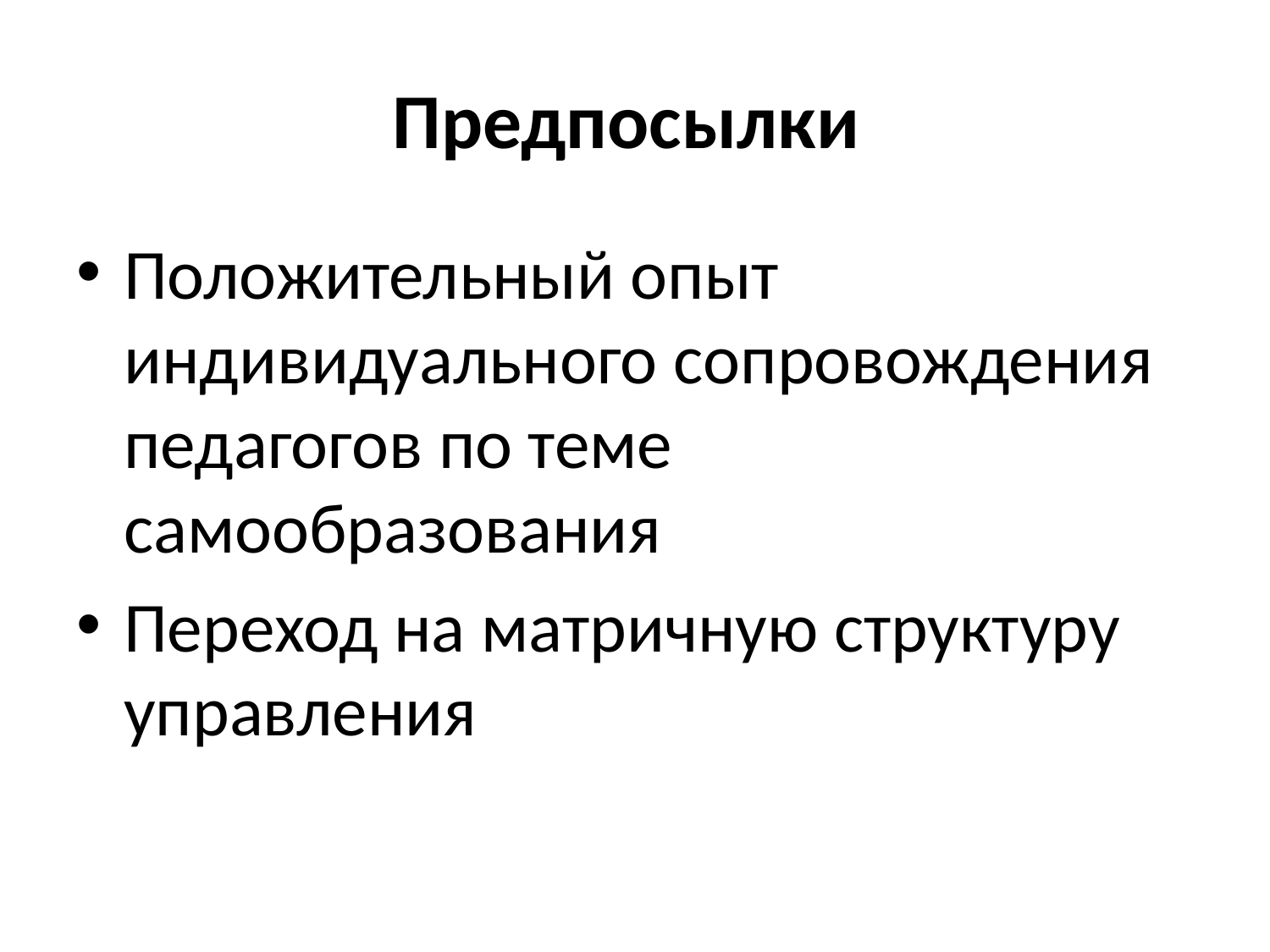

# Предпосылки
Положительный опыт индивидуального сопровождения педагогов по теме самообразования
Переход на матричную структуру управления